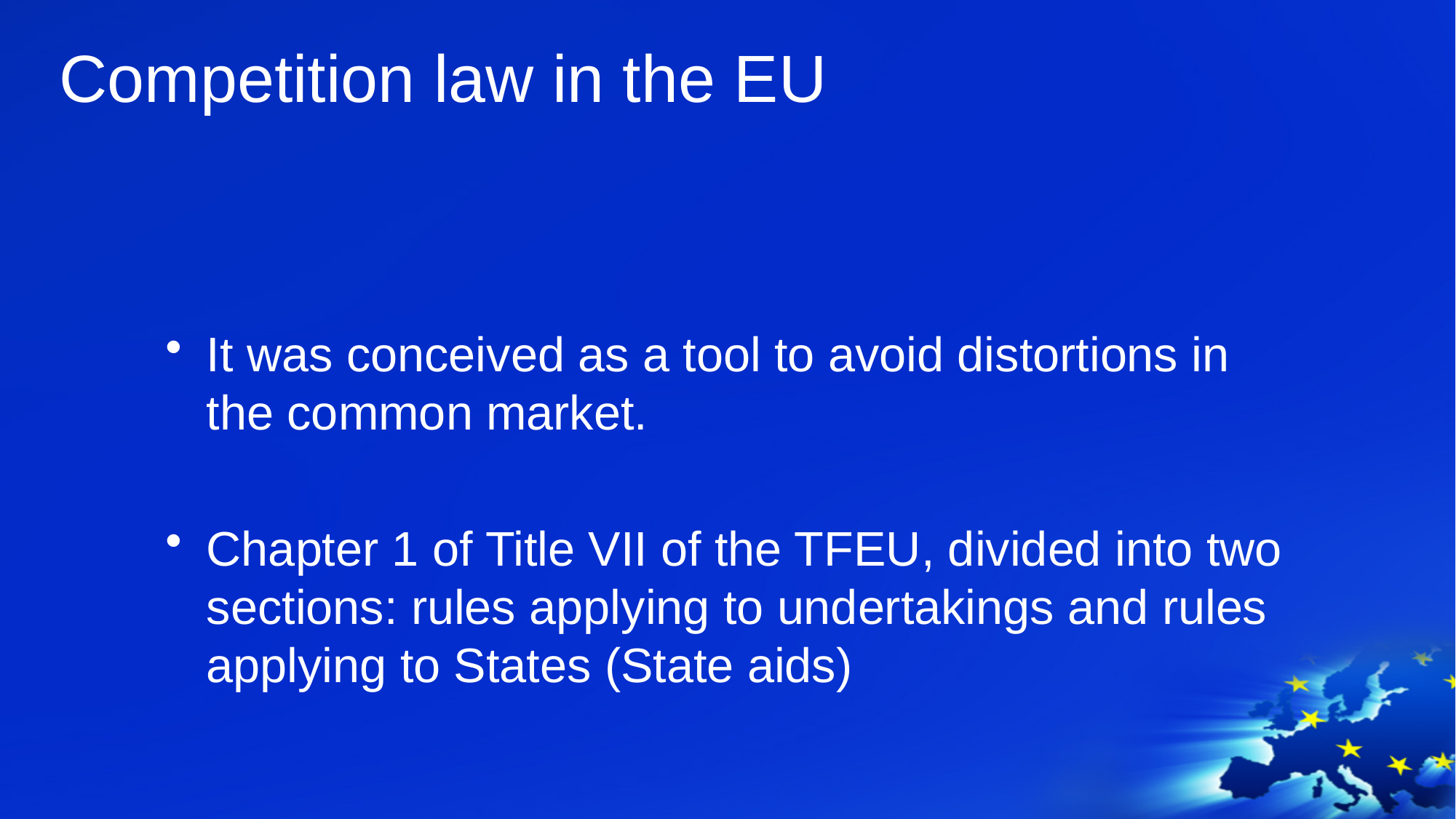

# Competition law in the EU

It was conceived as a tool to avoid distortions in the common market.

Chapter 1 of Title VII of the TFEU, divided into two sections: rules applying to undertakings and rules applying to States (State aids)